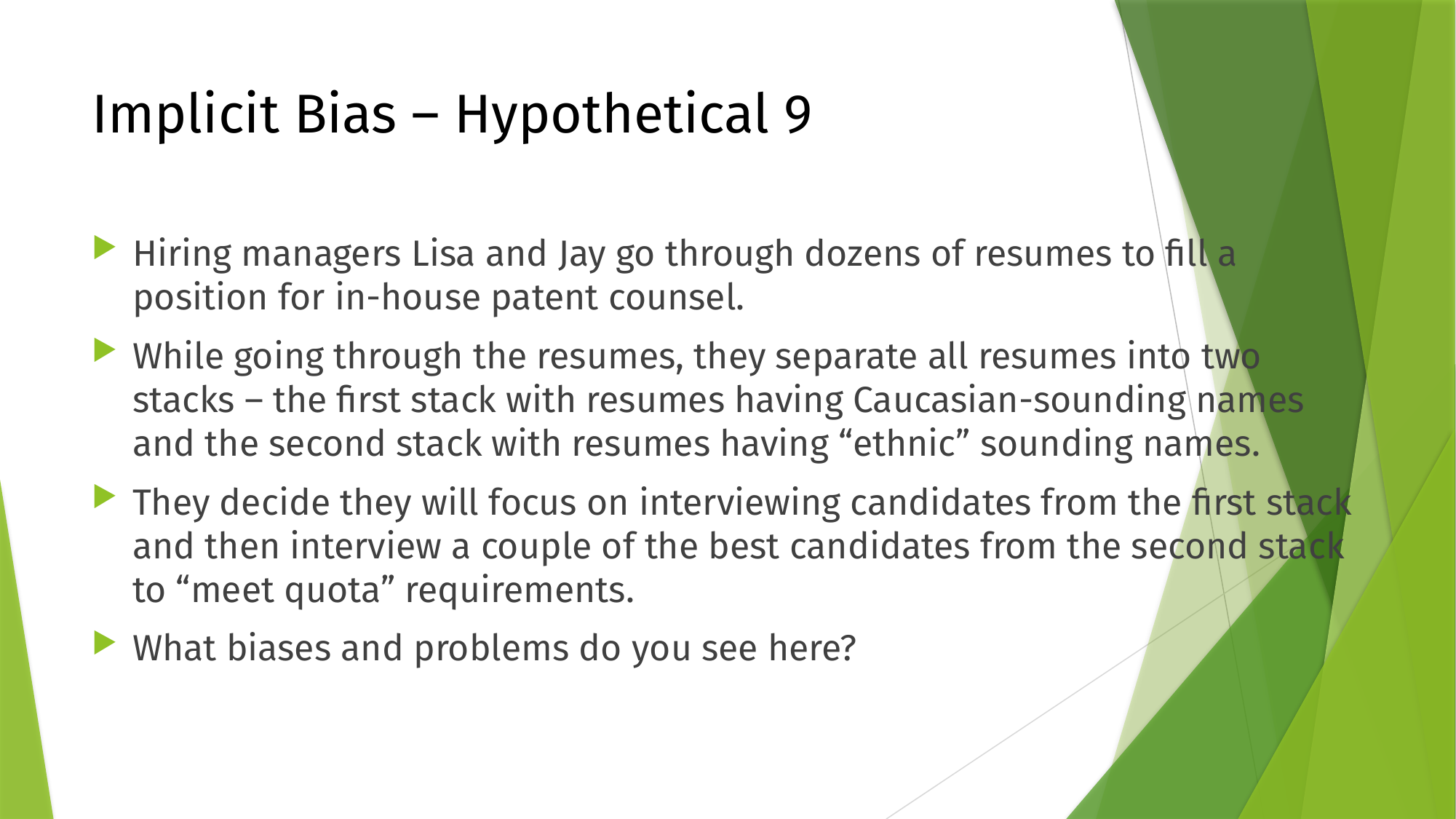

# Implicit Bias – Hypothetical 9
Hiring managers Lisa and Jay go through dozens of resumes to fill a position for in-house patent counsel.
While going through the resumes, they separate all resumes into two stacks – the first stack with resumes having Caucasian-sounding names and the second stack with resumes having “ethnic” sounding names.
They decide they will focus on interviewing candidates from the first stack and then interview a couple of the best candidates from the second stack to “meet quota” requirements.
What biases and problems do you see here?